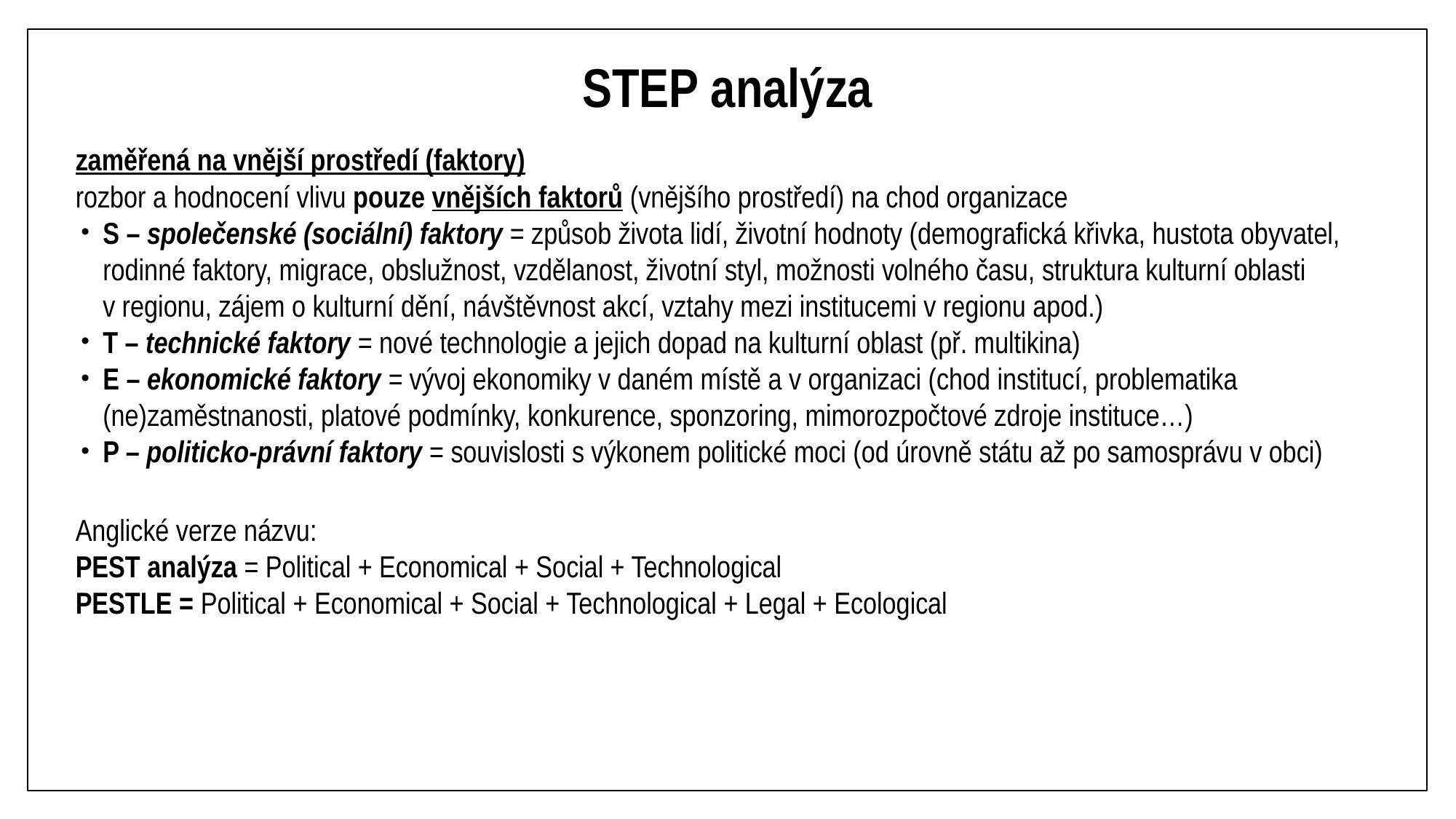

# STEP analýza
zaměřená na vnější prostředí (faktory)
rozbor a hodnocení vlivu pouze vnějších faktorů (vnějšího prostředí) na chod organizace
S – společenské (sociální) faktory = způsob života lidí, životní hodnoty (demografická křivka, hustota obyvatel, rodinné faktory, migrace, obslužnost, vzdělanost, životní styl, možnosti volného času, struktura kulturní oblasti v regionu, zájem o kulturní dění, návštěvnost akcí, vztahy mezi institucemi v regionu apod.)
T – technické faktory = nové technologie a jejich dopad na kulturní oblast (př. multikina)
E – ekonomické faktory = vývoj ekonomiky v daném místě a v organizaci (chod institucí, problematika (ne)zaměstnanosti, platové podmínky, konkurence, sponzoring, mimorozpočtové zdroje instituce…)
P – politicko-právní faktory = souvislosti s výkonem politické moci (od úrovně státu až po samosprávu v obci)

Anglické verze názvu:
PEST analýza = Political + Economical + Social + Technological
PESTLE = Political + Economical + Social + Technological + Legal + Ecological